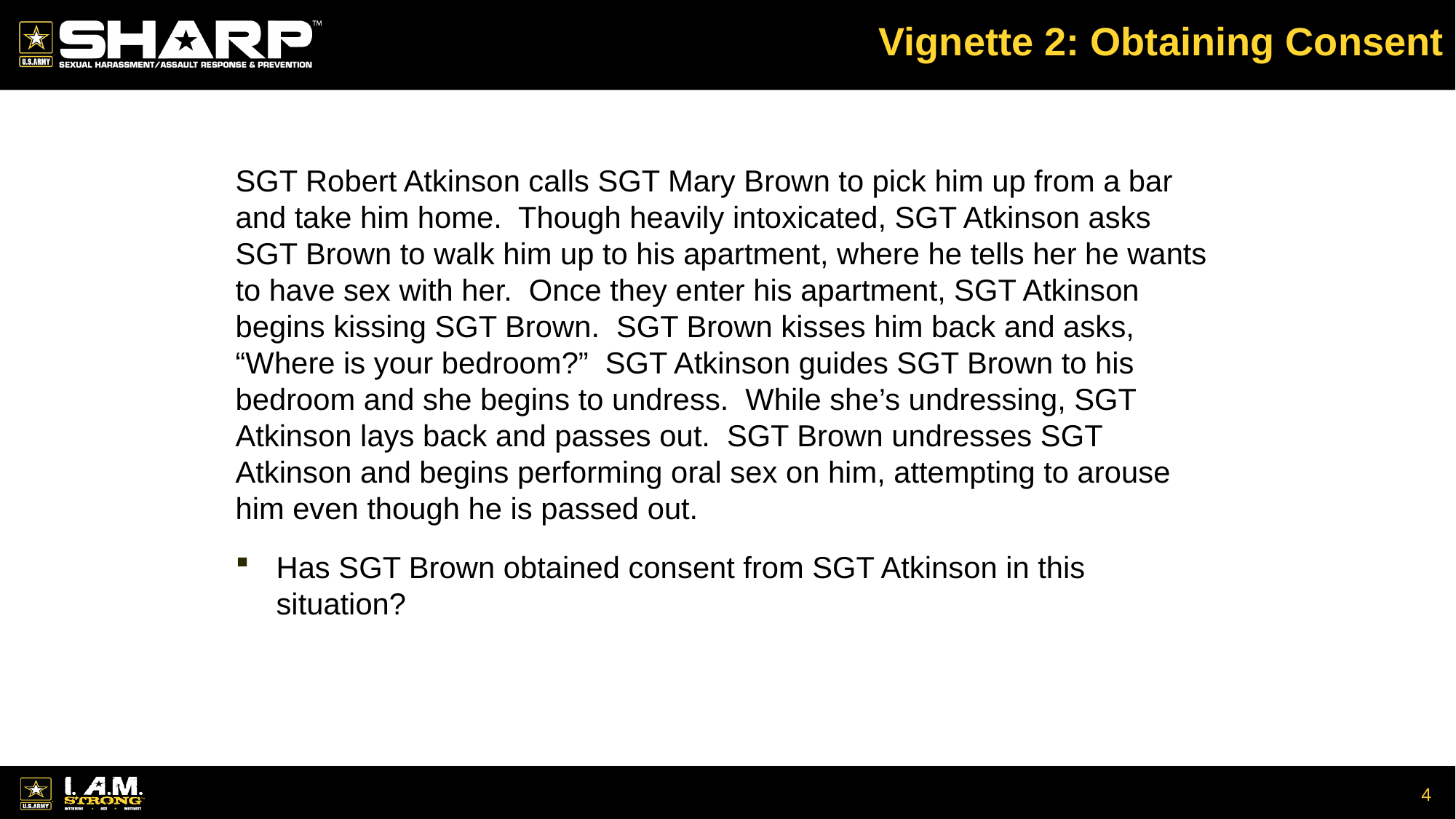

# Vignette 2: Obtaining Consent
SGT Robert Atkinson calls SGT Mary Brown to pick him up from a bar and take him home.  Though heavily intoxicated, SGT Atkinson asks SGT Brown to walk him up to his apartment, where he tells her he wants to have sex with her.  Once they enter his apartment, SGT Atkinson begins kissing SGT Brown.  SGT Brown kisses him back and asks, “Where is your bedroom?”  SGT Atkinson guides SGT Brown to his bedroom and she begins to undress.  While she’s undressing, SGT Atkinson lays back and passes out.  SGT Brown undresses SGT Atkinson and begins performing oral sex on him, attempting to arouse him even though he is passed out.
Has SGT Brown obtained consent from SGT Atkinson in this situation?